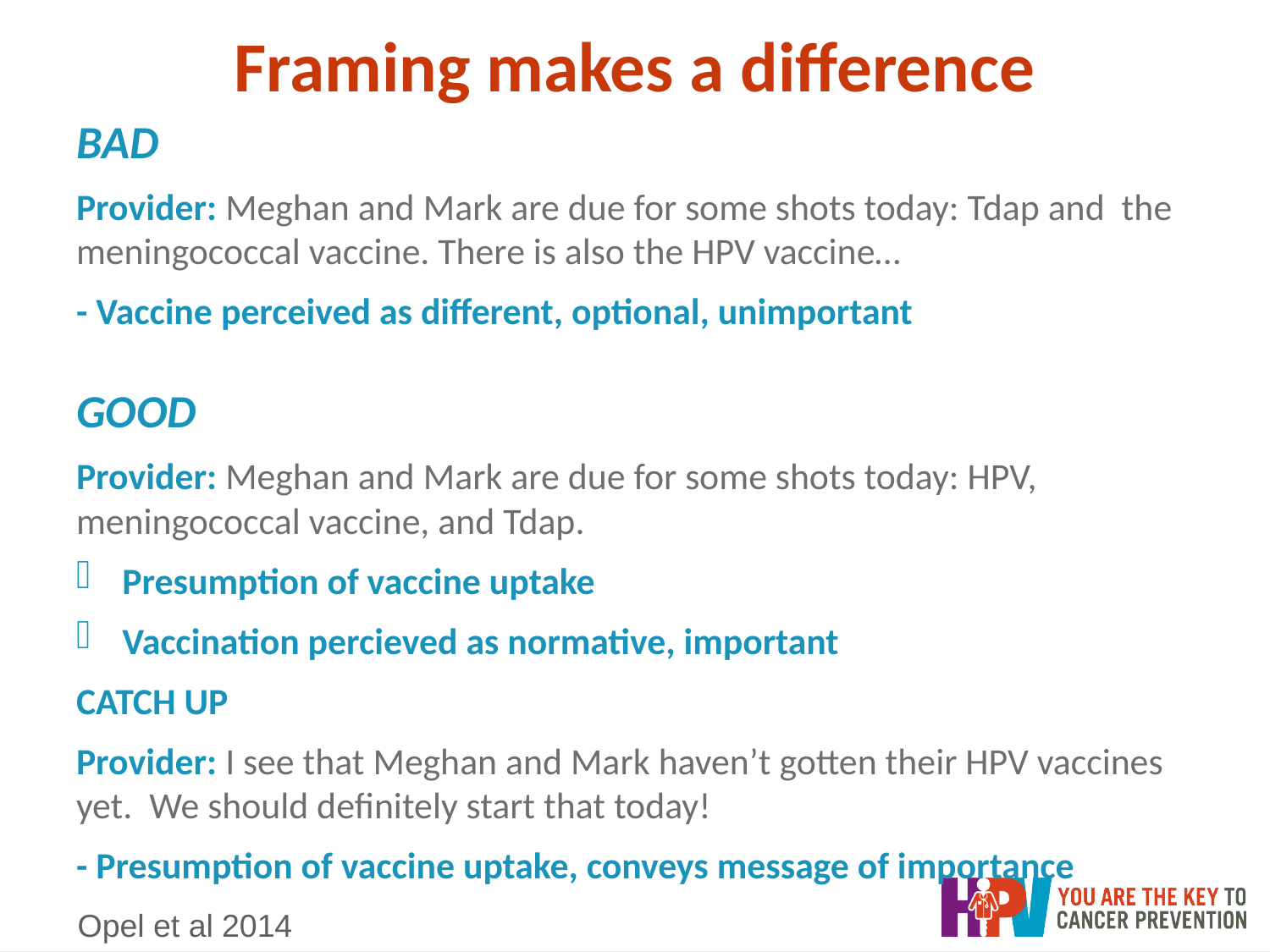

# Framing makes a difference
BAD
Provider: Meghan and Mark are due for some shots today: Tdap and  the meningococcal vaccine. There is also the HPV vaccine…
- Vaccine perceived as different, optional, unimportant

GOOD
Provider: Meghan and Mark are due for some shots today: HPV, meningococcal vaccine, and Tdap.
Presumption of vaccine uptake
Vaccination percieved as normative, important
CATCH UP
Provider: I see that Meghan and Mark haven’t gotten their HPV vaccines yet.  We should definitely start that today!
- Presumption of vaccine uptake, conveys message of importance

Opel et al 2014